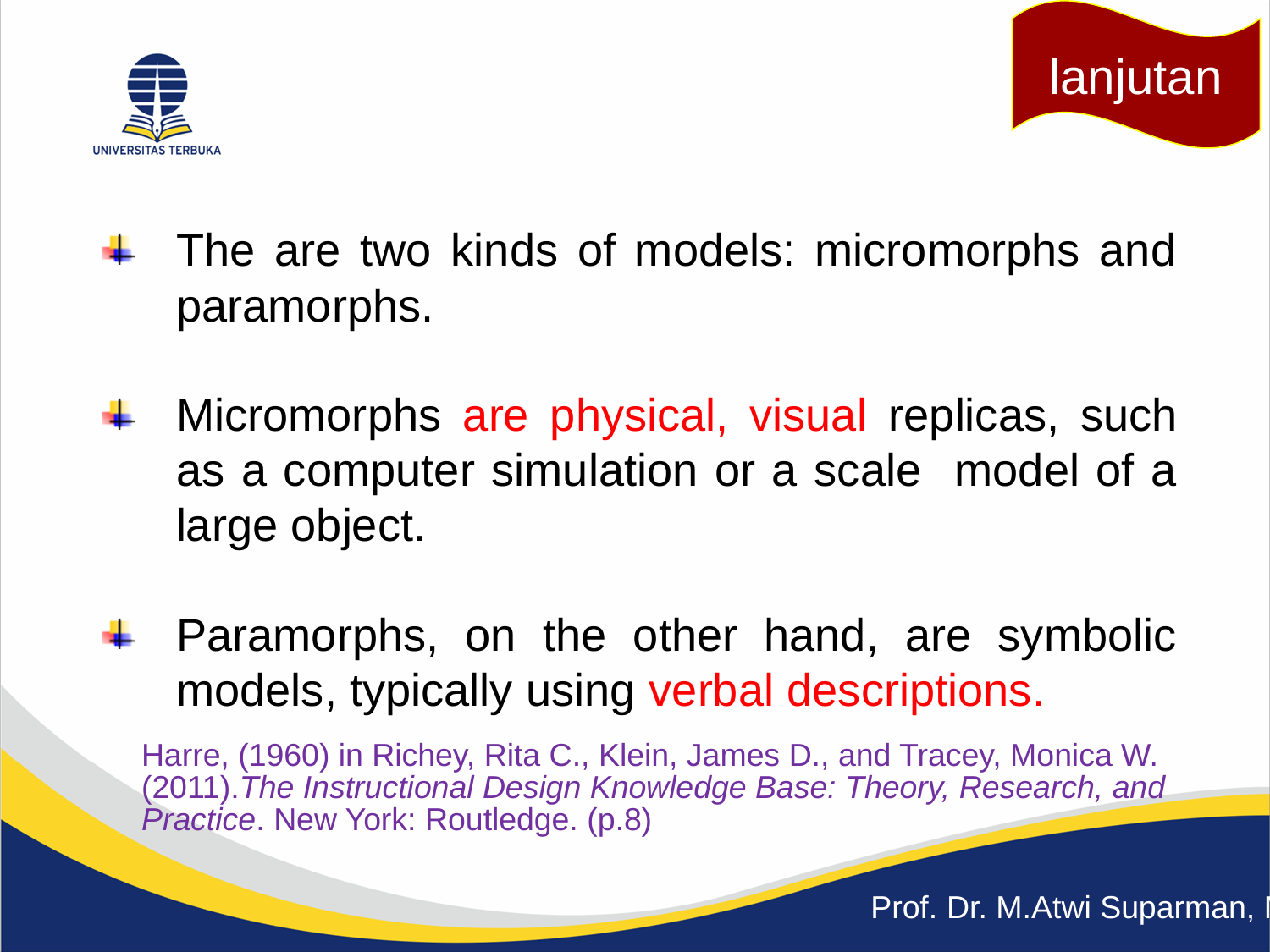

lanjutan
The are two kinds of models: micromorphs and paramorphs.

Micromorphs are physical, visual replicas, such as a computer simulation or a scale  model of a large object.

Paramorphs, on the other hand, are symbolic models, typically using verbal descriptions.

Harre, (1960) in Richey, Rita C., Klein, James D., and Tracey, Monica W. (2011).The Instructional Design Knowledge Base: Theory, Research, and Practice. New York: Routledge. (p.8)
Prof. Dr. M.Atwi Suparman, M.Sc